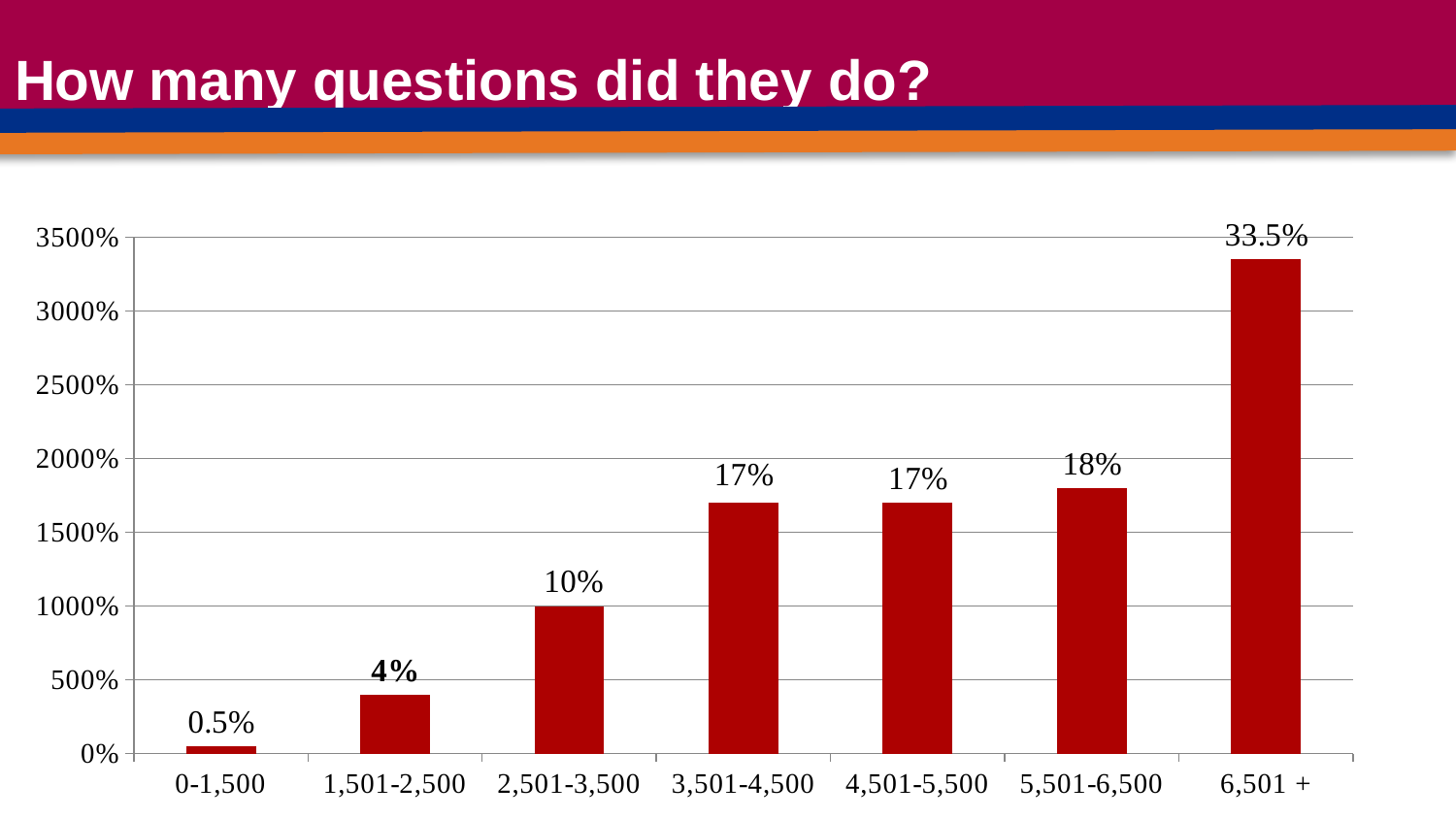

# How many questions did they do?

### Chart

| Category | Column1 |
|---|---|
| 0-1,500 | 0.5 |
| 1,501-2,500 | 4.0 |
| 2,501-3,500 | 10.0 |
| 3,501-4,500 | 17.0 |
| 4,501-5,500 | 17.0 |
| 5,501-6,500 | 18.0 |
| 6,501 + | 33.5 |